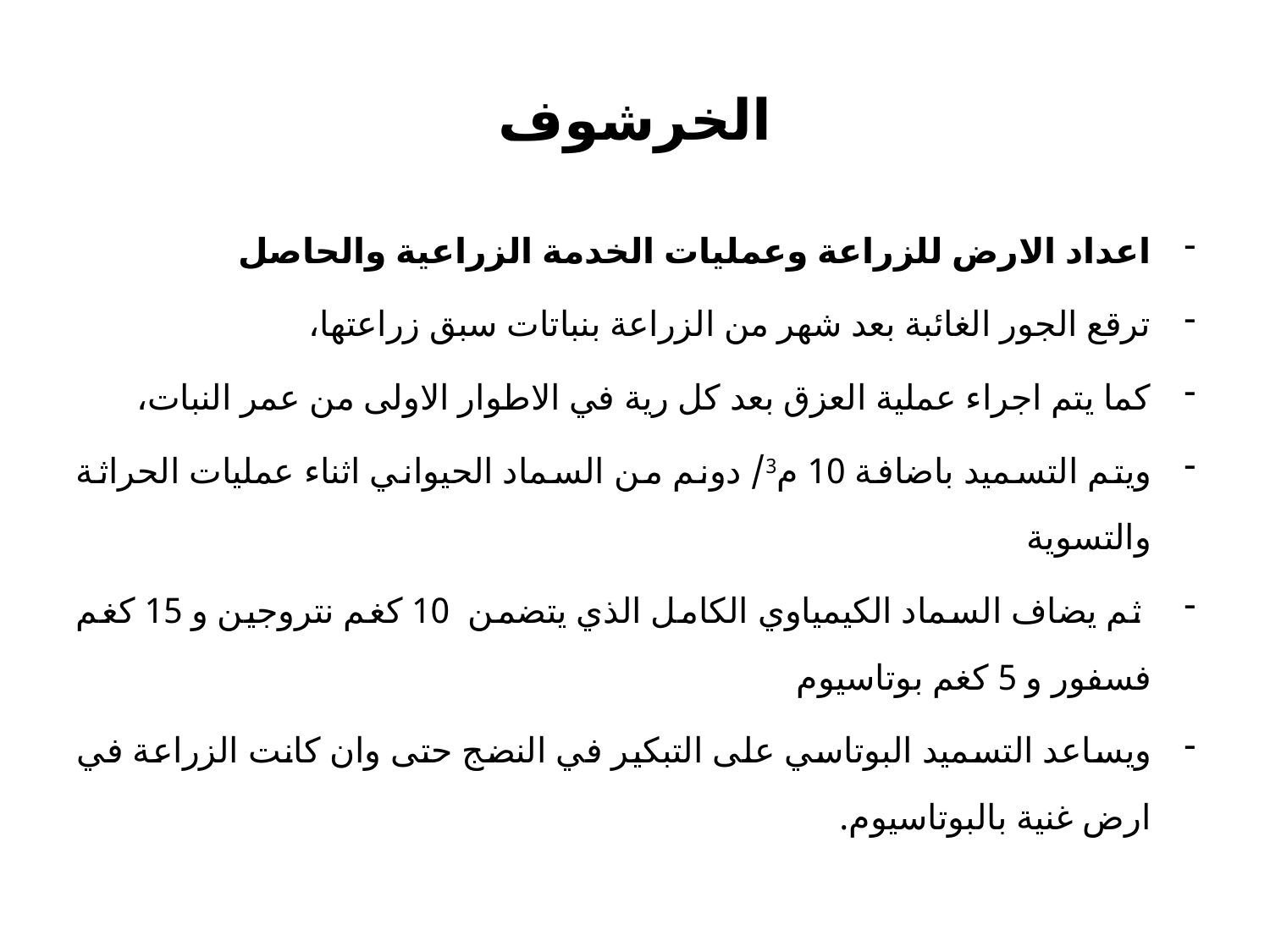

# الخرشوف
اعداد الارض للزراعة وعمليات الخدمة الزراعية والحاصل
ترقع الجور الغائبة بعد شهر من الزراعة بنباتات سبق زراعتها،
كما يتم اجراء عملية العزق بعد كل رية في الاطوار الاولى من عمر النبات،
ويتم التسميد باضافة 10 م3/ دونم من السماد الحيواني اثناء عمليات الحراثة والتسوية
 ثم يضاف السماد الكيمياوي الكامل الذي يتضمن  10 كغم نتروجين و 15 كغم فسفور و 5 كغم بوتاسيوم
ويساعد التسميد البوتاسي على التبكير في النضج حتى وان كانت الزراعة في ارض غنية بالبوتاسيوم.